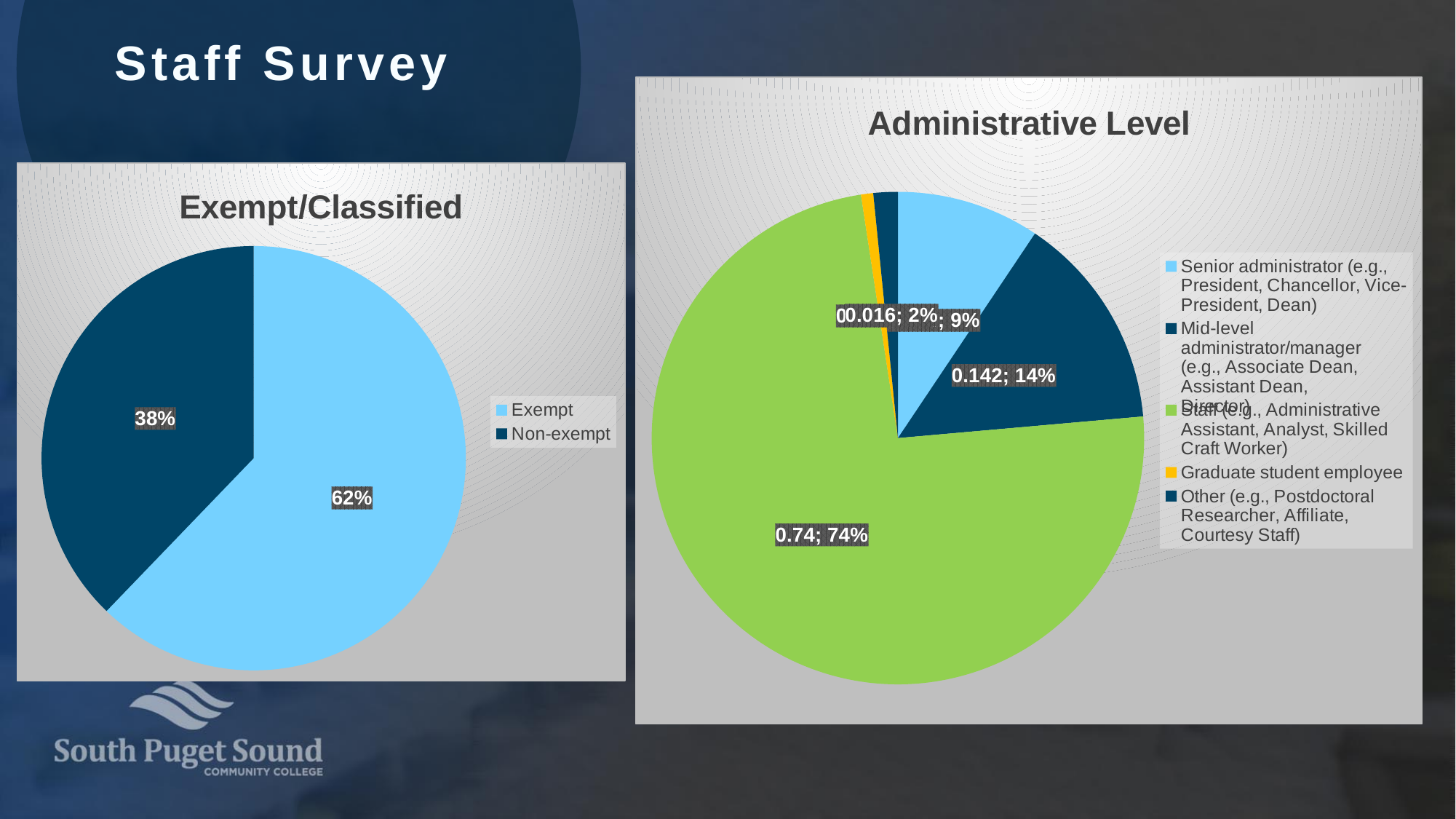

Staff Survey

### Chart: Administrative Level

| Category | Series 1 |
|---|---|
| Senior administrator (e.g., President, Chancellor, Vice-President, Dean) | 0.094 |
| Mid-level administrator/manager (e.g., Associate Dean, Assistant Dean, Director) | 0.142 |
| Staff (e.g., Administrative Assistant, Analyst, Skilled Craft Worker) | 0.74 |
| Graduate student employee | 0.008 |
| Other (e.g., Postdoctoral Researcher, Affiliate, Courtesy Staff) | 0.016 |

### Chart: Exempt/Classified

| Category | Exemtp/Classified |
|---|---|
| Exempt | 0.622 |
| Non-exempt | 0.378 |